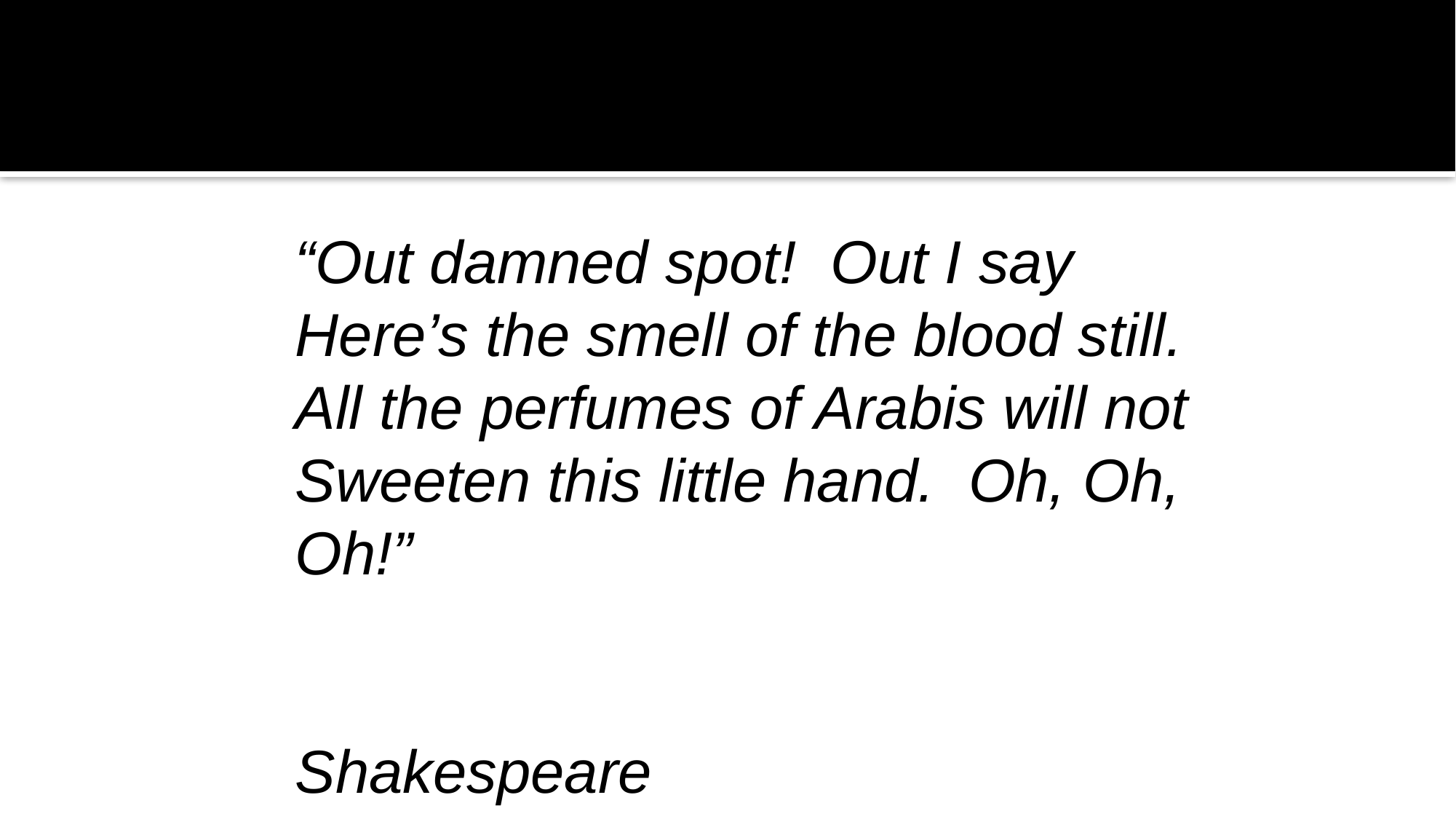

#
	“Out damned spot!  Out I say
	Here’s the smell of the blood still.
	All the perfumes of Arabis will not
	Sweeten this little hand.  Oh, Oh, Oh!”

							Shakespeare
							  (Macbeth)